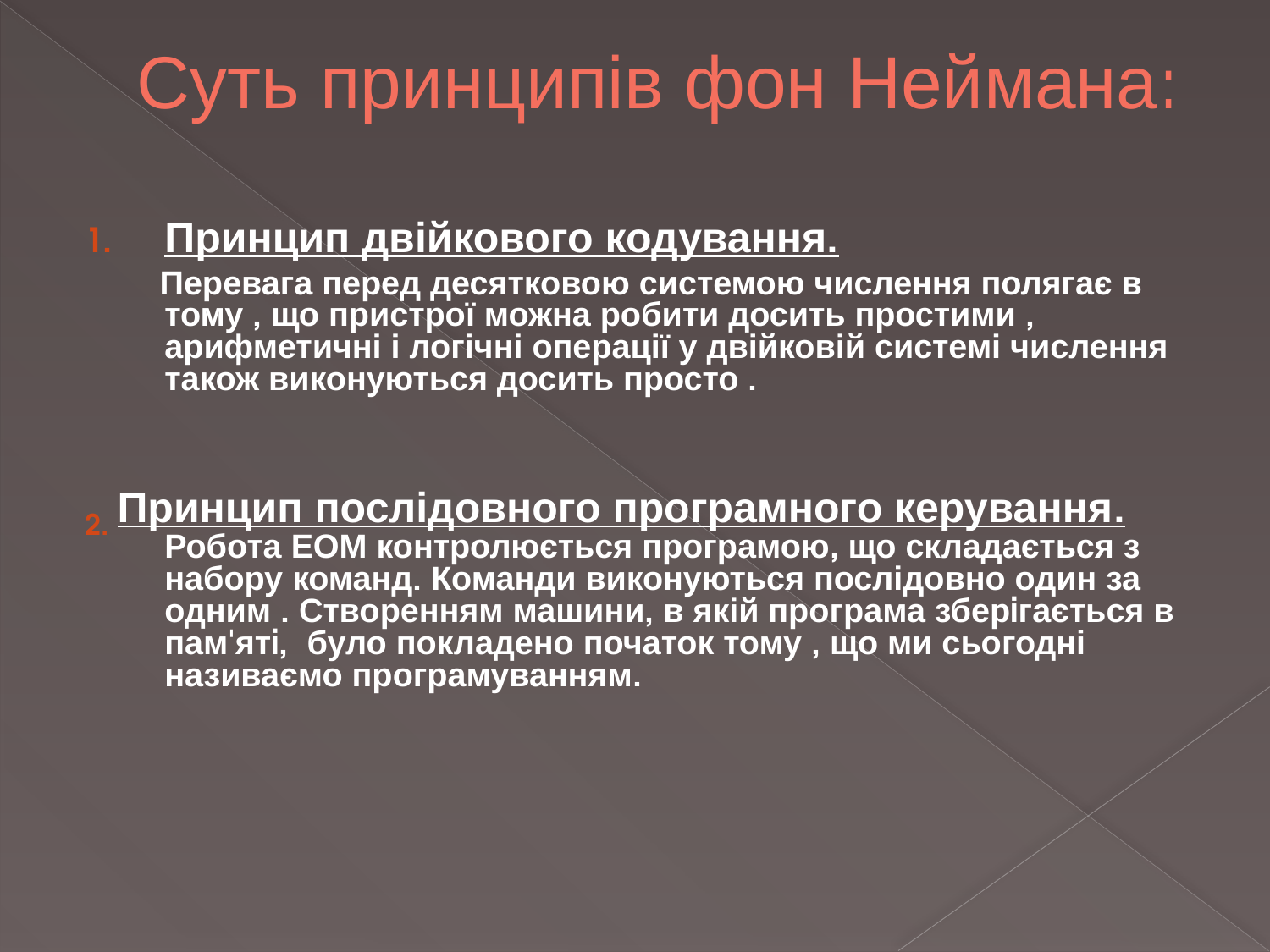

# Суть принципів фон Неймана:

Принцип двійкового кодування.
        Перевага перед десятковою системою числення полягає в тому , що пристрої можна робити досить простими , арифметичні і логічні операції у двійковій системі числення також виконуються досить просто .

2. Принцип послідовного програмного керування. Робота ЕОМ контролюється програмою, що складається з набору команд. Команди виконуються послідовно один за одним . Створенням машини, в якій програма зберiгається в пам'ятi,  було покладено початок тому , що ми сьогодні називаємо програмуванням.